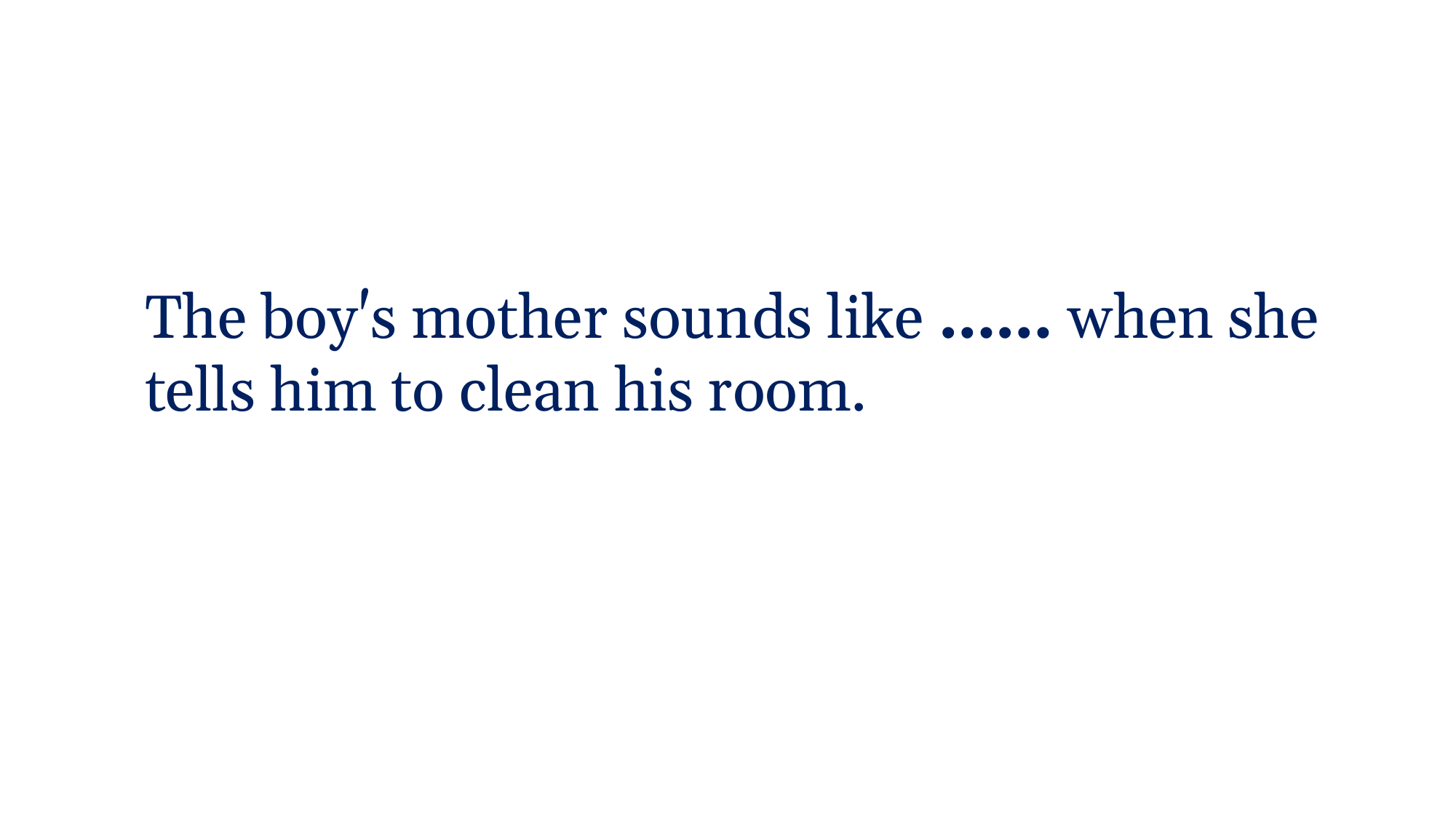

The boy's mother sounds like …… when she tells him to clean his room.